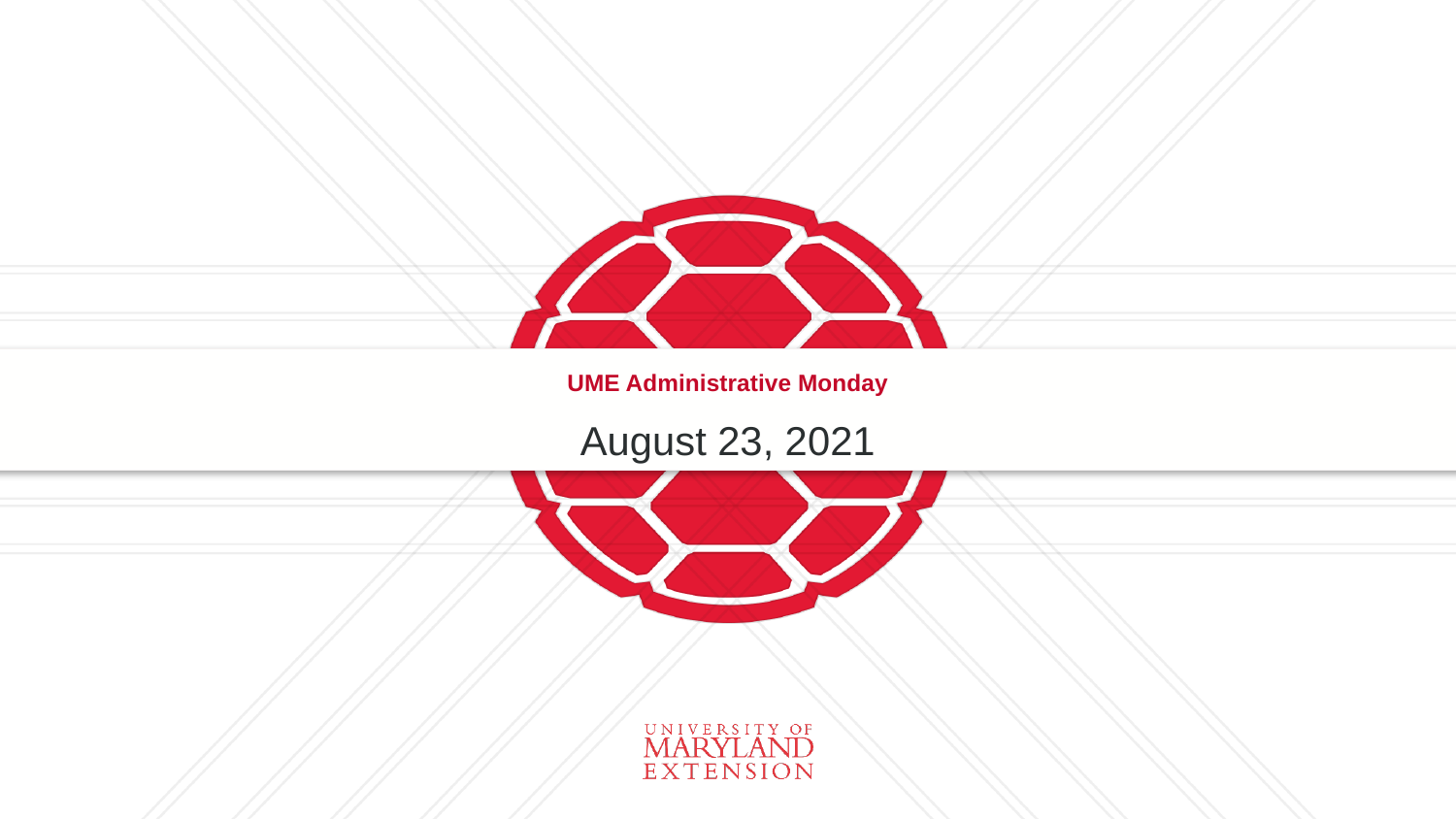

# UME Administrative Monday
August 23, 2021